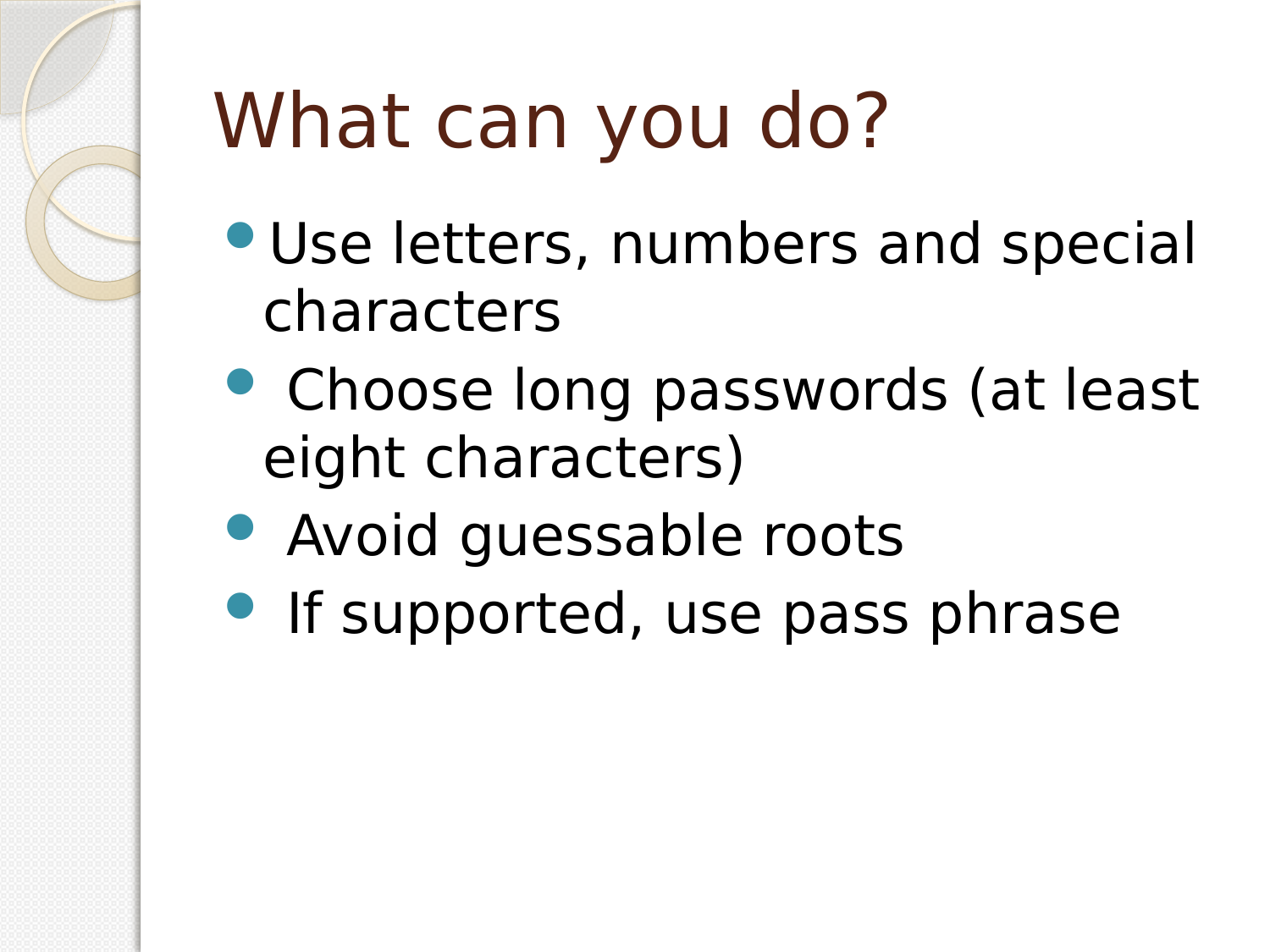

# What can you do?
Use letters, numbers and special characters
 Choose long passwords (at least eight characters)
 Avoid guessable roots
 If supported, use pass phrase